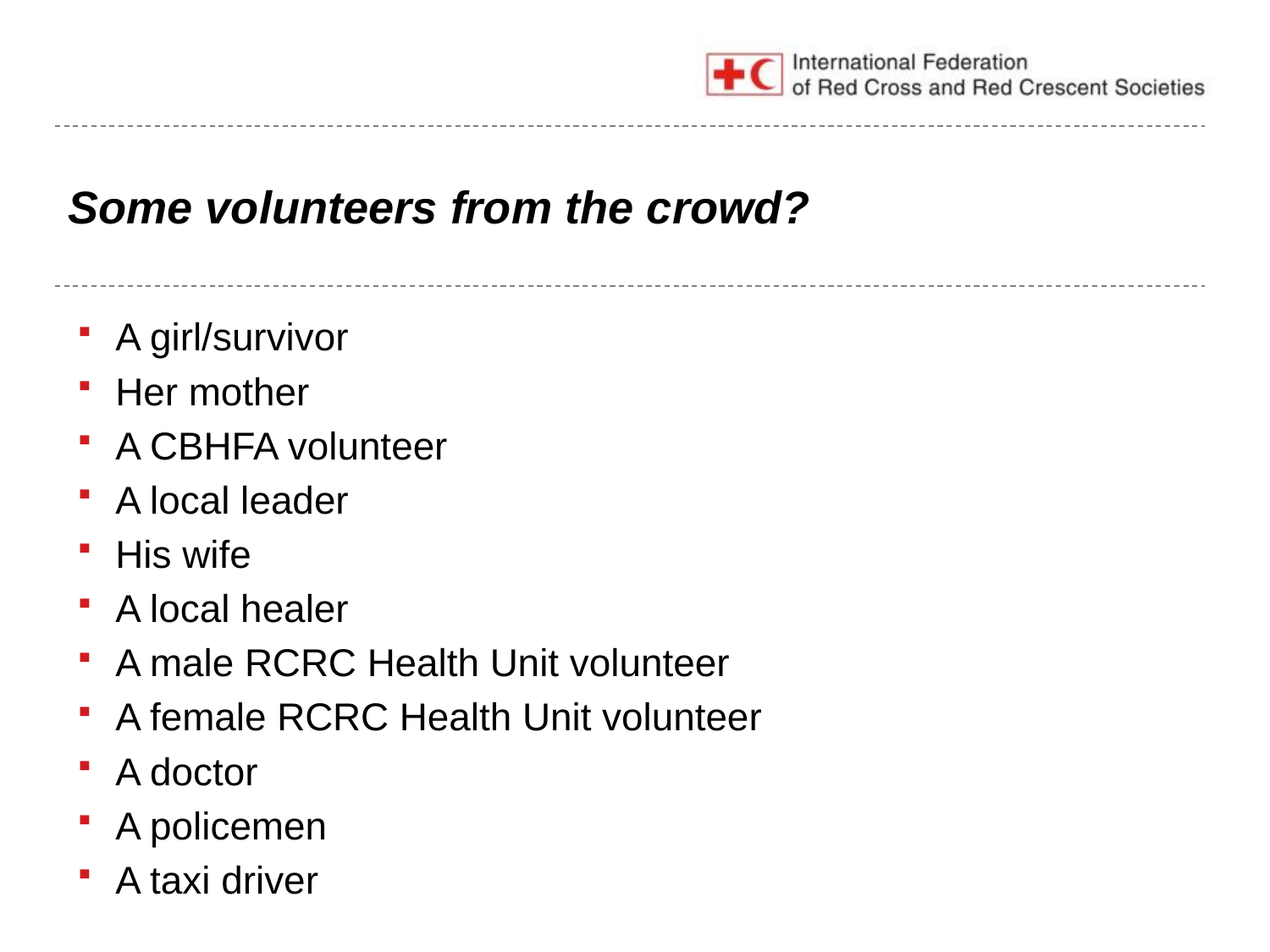

# Some volunteers from the crowd?
A girl/survivor
Her mother
A CBHFA volunteer
A local leader
His wife
A local healer
A male RCRC Health Unit volunteer
A female RCRC Health Unit volunteer
A doctor
A policemen
A taxi driver